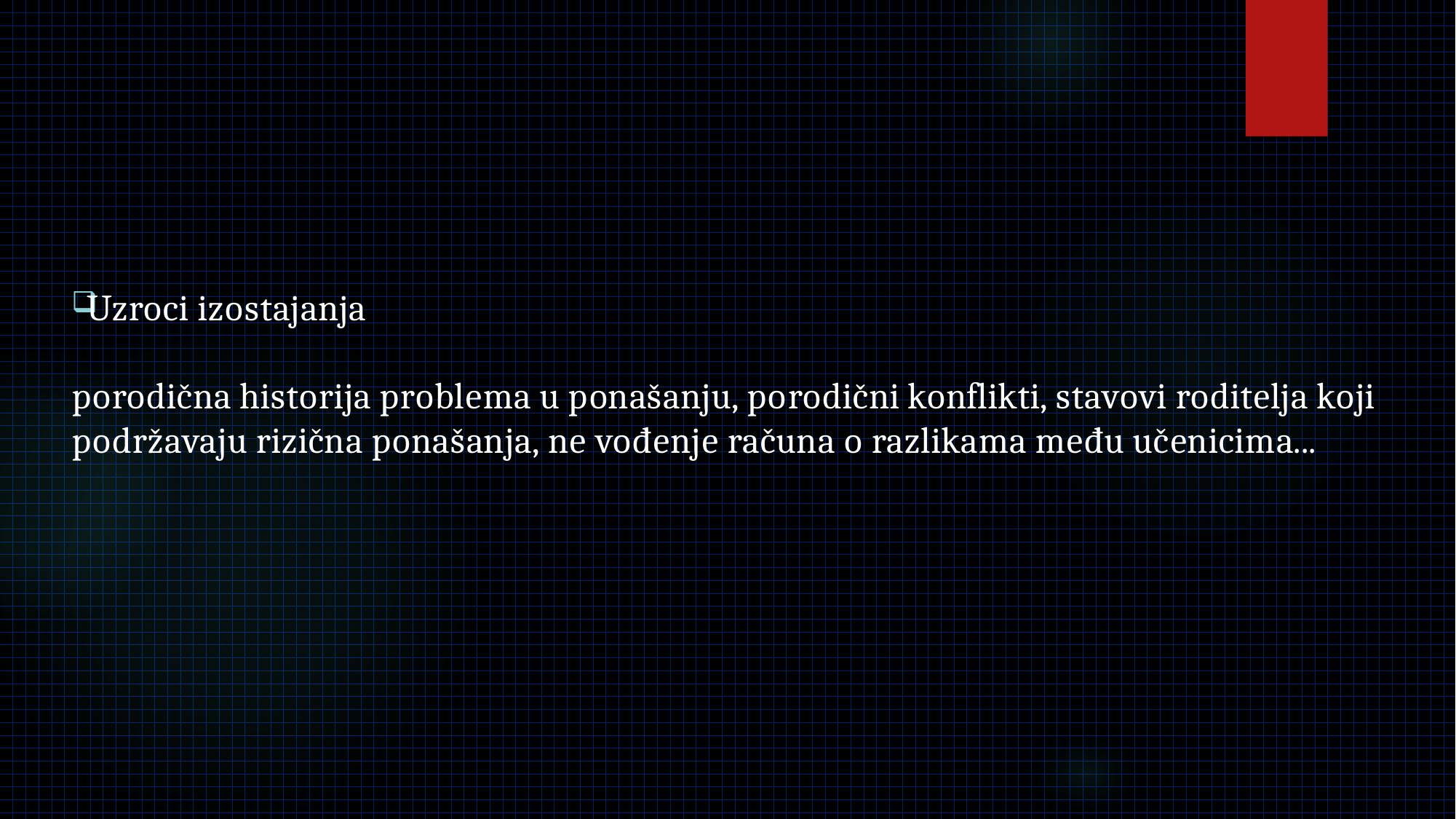

Uzroci izostajanja

porodična historija problema u ponašanju, porodični konflikti, stavovi roditelja koji podržavaju rizična ponašanja, ne vođenje računa o razlikama među učenicima...